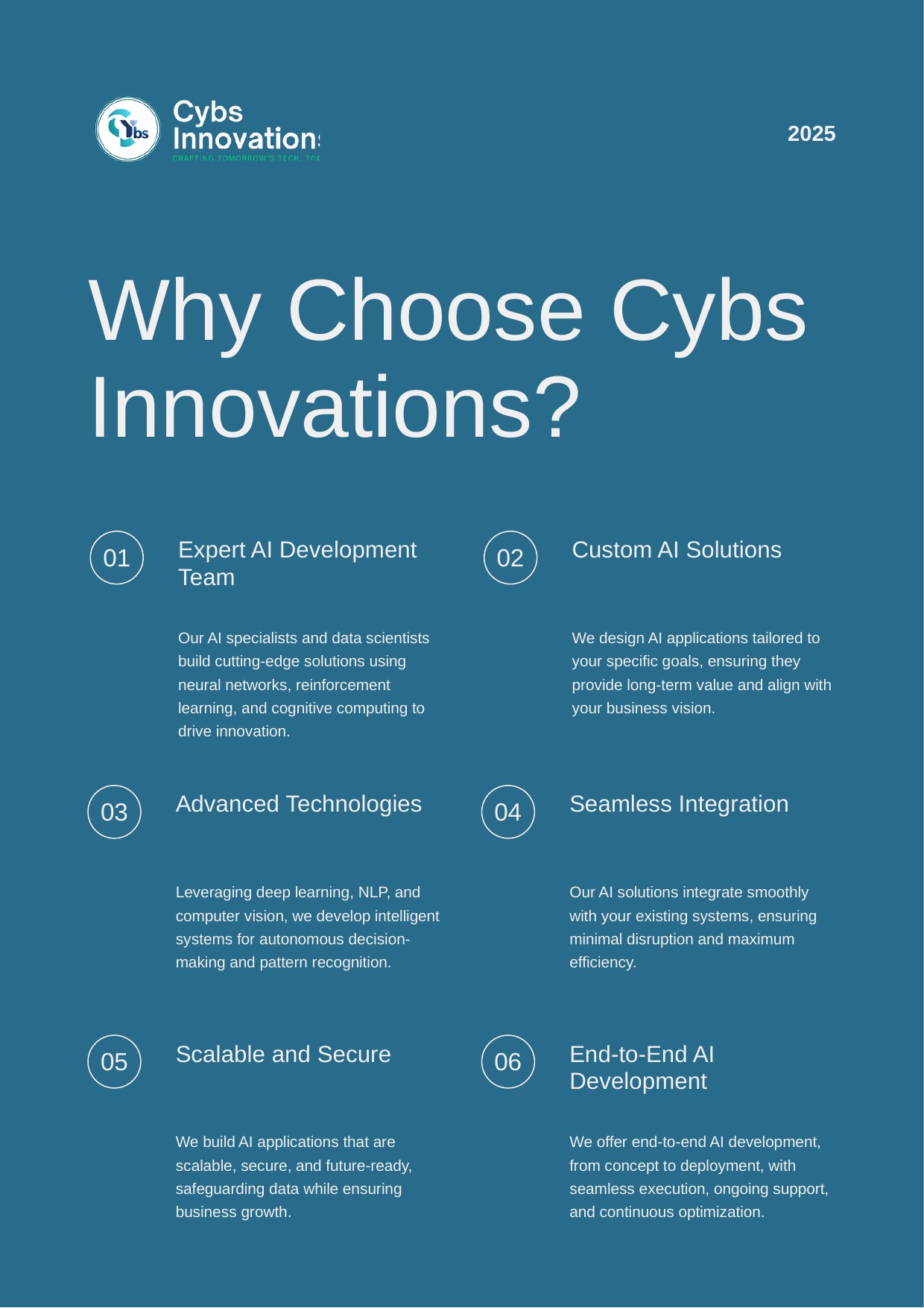

2025

Why Choose Cybs Innovations?

Expert AI Development Team
Custom AI Solutions
01
02
Our AI specialists and data scientists build cutting-edge solutions using neural networks, reinforcement learning, and cognitive computing to drive innovation.
We design AI applications tailored to your specific goals, ensuring they provide long-term value and align with your business vision.

Advanced Technologies

Seamless Integration
03
04
Leveraging deep learning, NLP, and computer vision, we develop intelligent systems for autonomous decision-making and pattern recognition.

Our AI solutions integrate smoothly with your existing systems, ensuring minimal disruption and maximum efficiency.

Scalable and Secure
End-to-End AI Development
05
06
We build AI applications that are scalable, secure, and future-ready, safeguarding data while ensuring business growth.
We offer end-to-end AI development, from concept to deployment, with seamless execution, ongoing support, and continuous optimization.